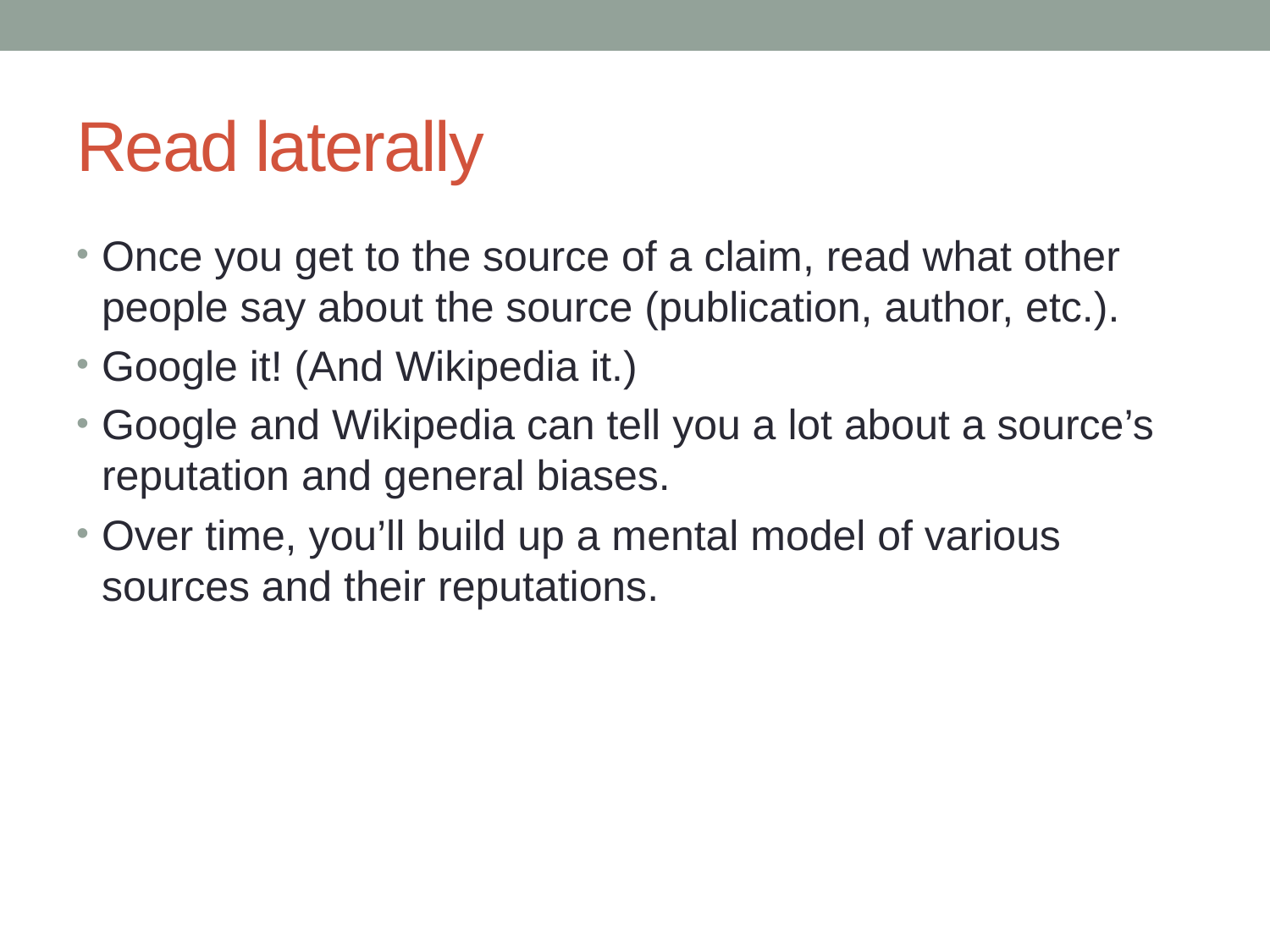

# Read laterally
Once you get to the source of a claim, read what other people say about the source (publication, author, etc.).
Google it! (And Wikipedia it.)
Google and Wikipedia can tell you a lot about a source’s reputation and general biases.
Over time, you’ll build up a mental model of various sources and their reputations.